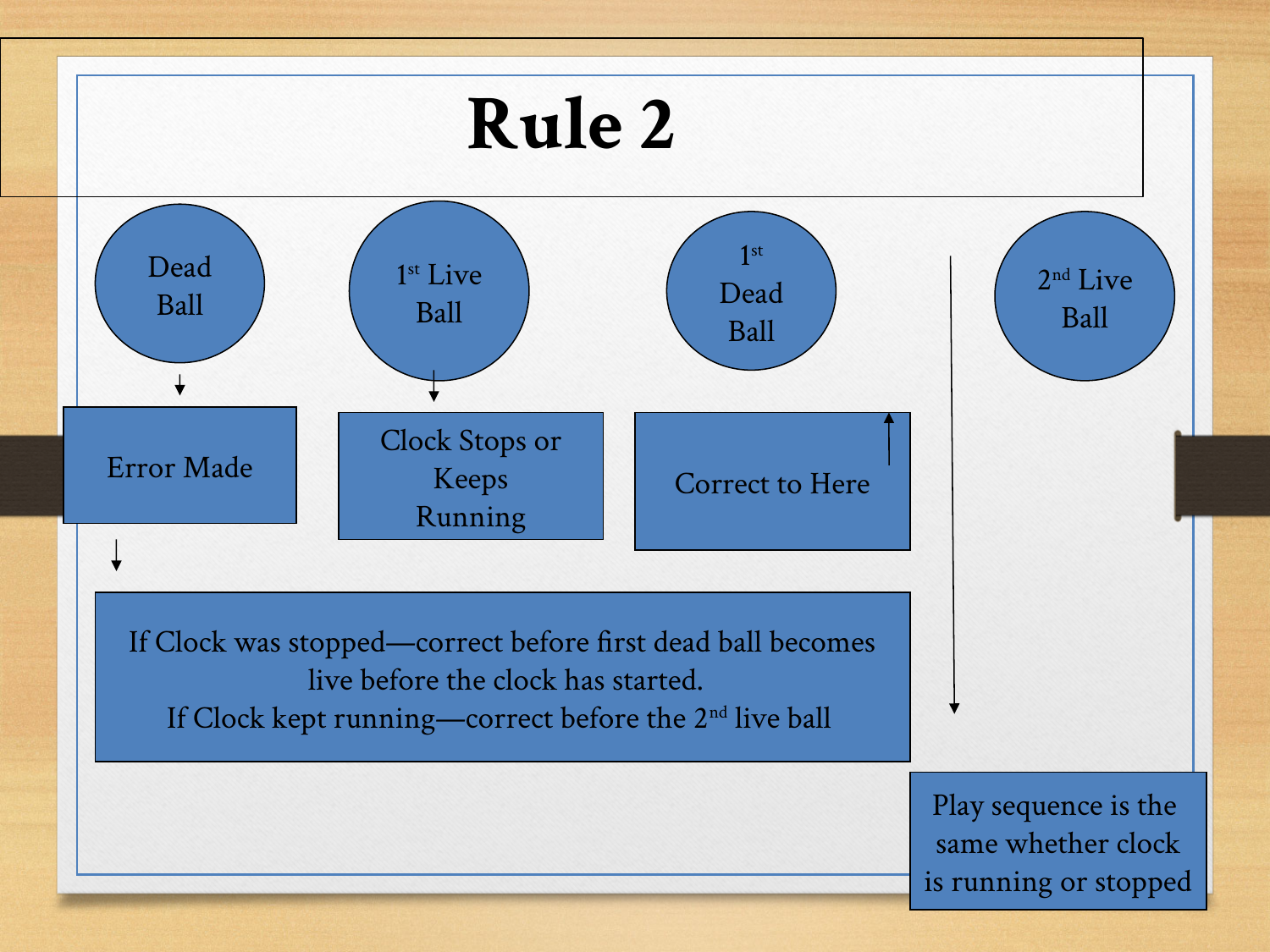

Rule 2
1st Live Ball
Dead Ball
1st Dead Ball
2nd Live Ball

Error Made
Clock Stops or
 Keeps
Running
Correct to Here

If Clock was stopped—correct before first dead ball becomes
 live before the clock has started.
If Clock kept running—correct before the 2nd live ball
Play sequence is the
same whether clock
is running or stopped